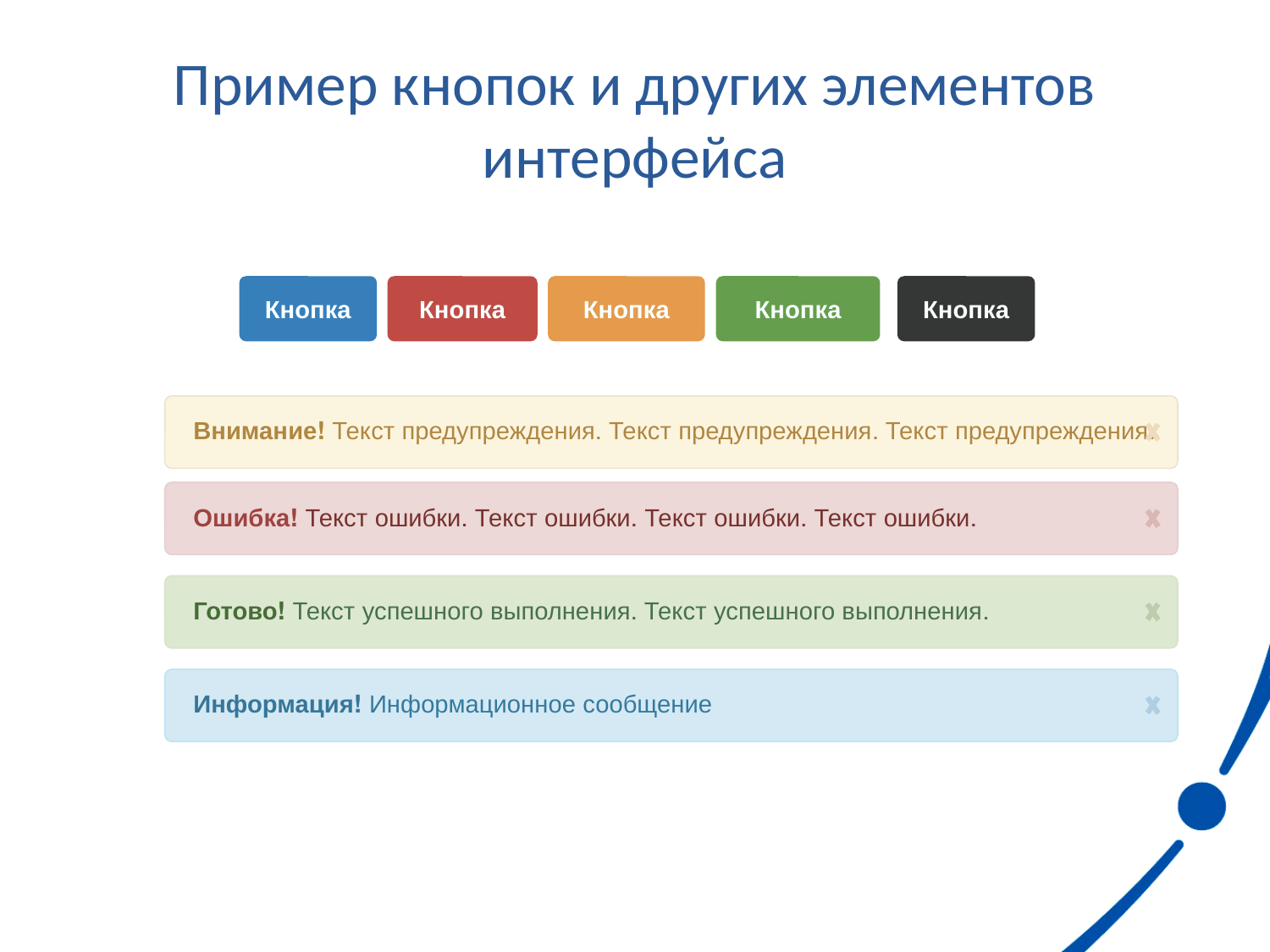

# Пример кнопок и других элементов интерфейса
Кнопка
Кнопка
Кнопка
Кнопка
Кнопка
 Внимание! Текст предупреждения. Текст предупреждения. Текст предупреждения.

 Ошибка! Текст ошибки. Текст ошибки. Текст ошибки. Текст ошибки.

 Готово! Текст успешного выполнения. Текст успешного выполнения.

 Информация! Информационное сообщение